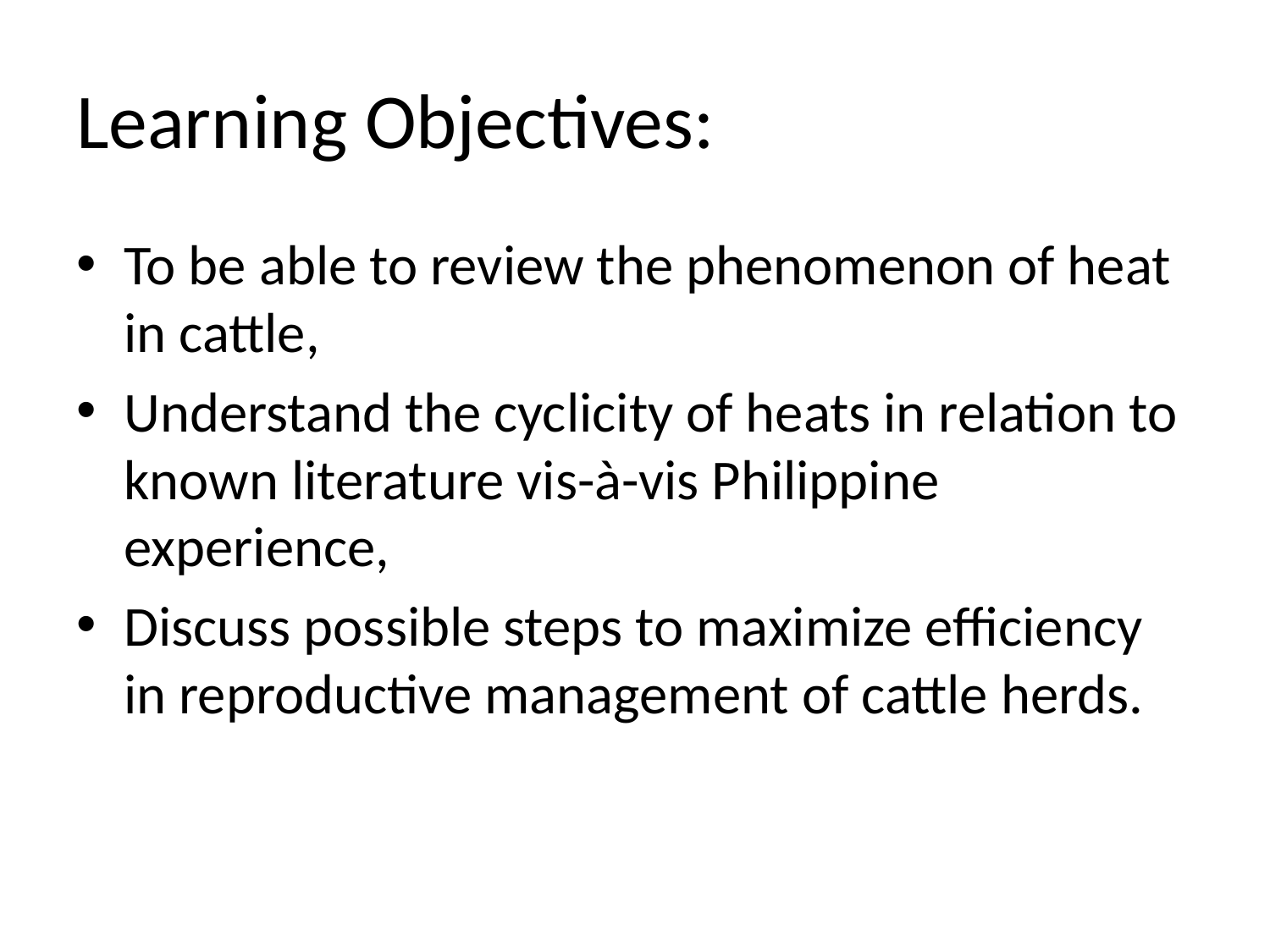

# Learning Objectives:
To be able to review the phenomenon of heat in cattle,
Understand the cyclicity of heats in relation to known literature vis-à-vis Philippine experience,
Discuss possible steps to maximize efficiency in reproductive management of cattle herds.